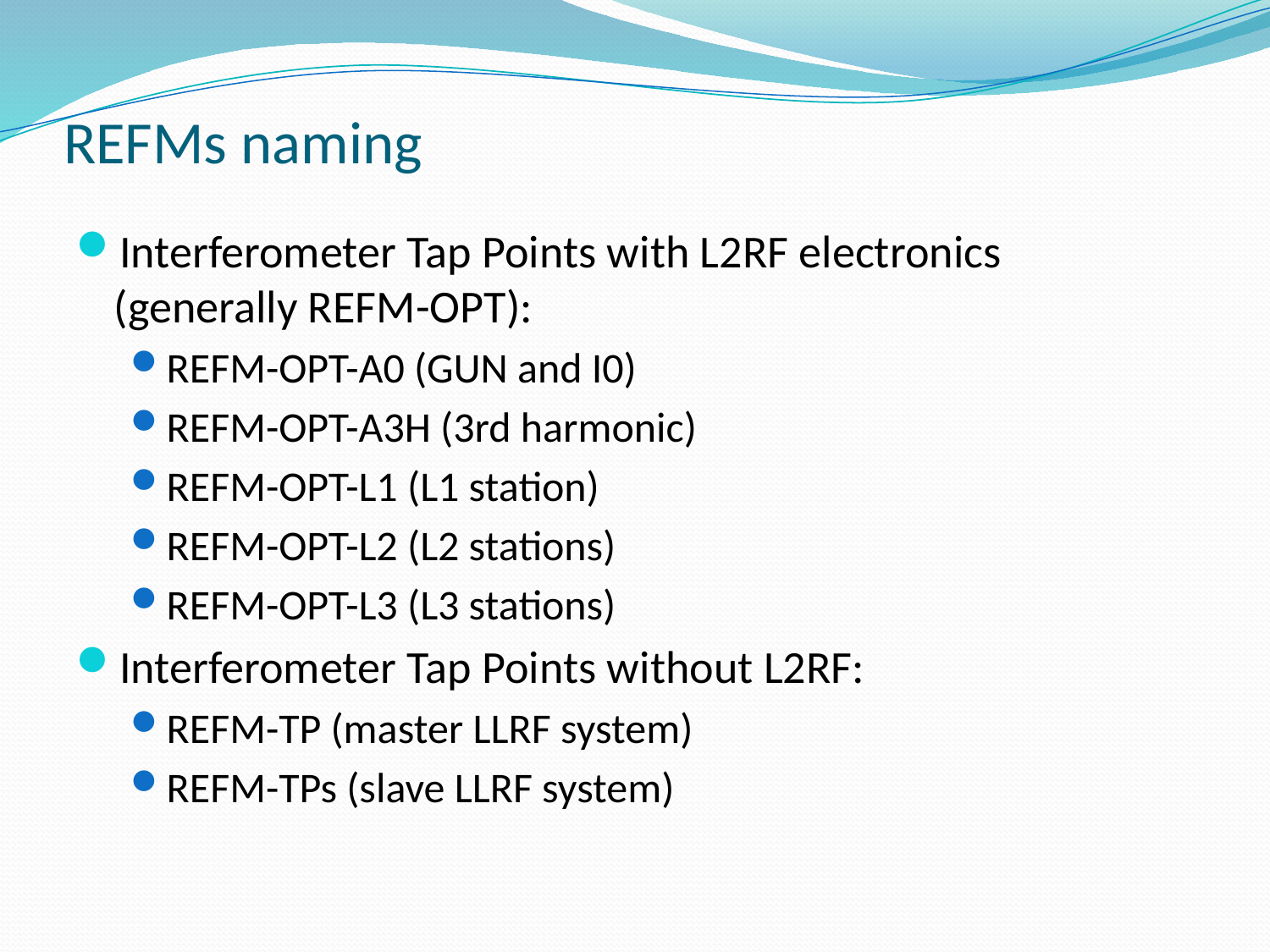

# REFMs naming
Interferometer Tap Points with L2RF electronics (generally REFM-OPT):
REFM-OPT-A0 (GUN and I0)
REFM-OPT-A3H (3rd harmonic)
REFM-OPT-L1 (L1 station)
REFM-OPT-L2 (L2 stations)
REFM-OPT-L3 (L3 stations)
Interferometer Tap Points without L2RF:
REFM-TP (master LLRF system)
REFM-TPs (slave LLRF system)